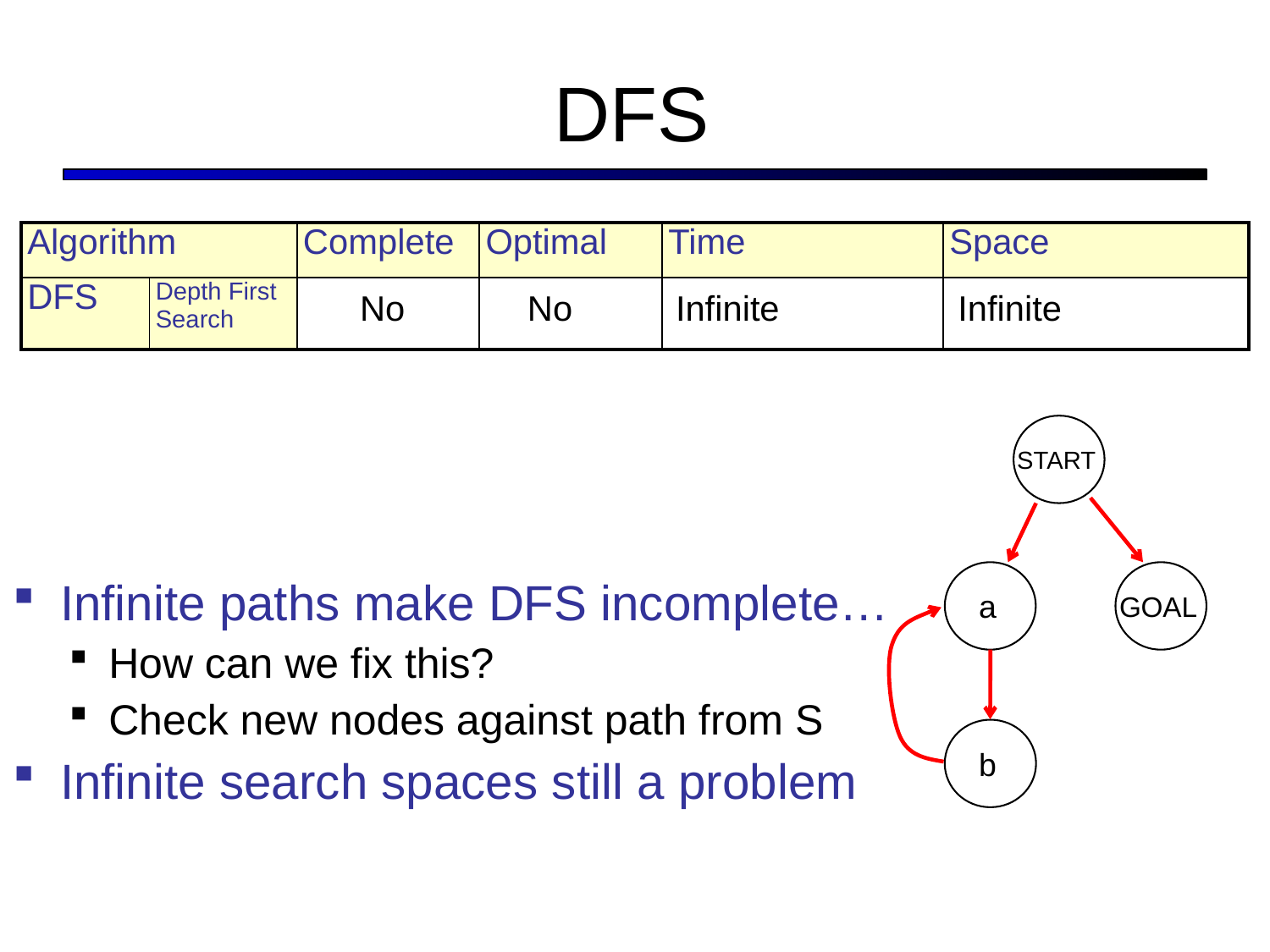

# DFS

| Algorithm |  | Complete | Optimal | Time | Space |
| --- | --- | --- | --- | --- | --- |
| DFS | Depth First Search | N | N | O(BLMAX) | O(LMAX) |
No
No
Infinite
Infinite

START

a

GOAL
Infinite paths make DFS incomplete…
How can we fix this?
Check new nodes against path from S
Infinite search spaces still a problem

b